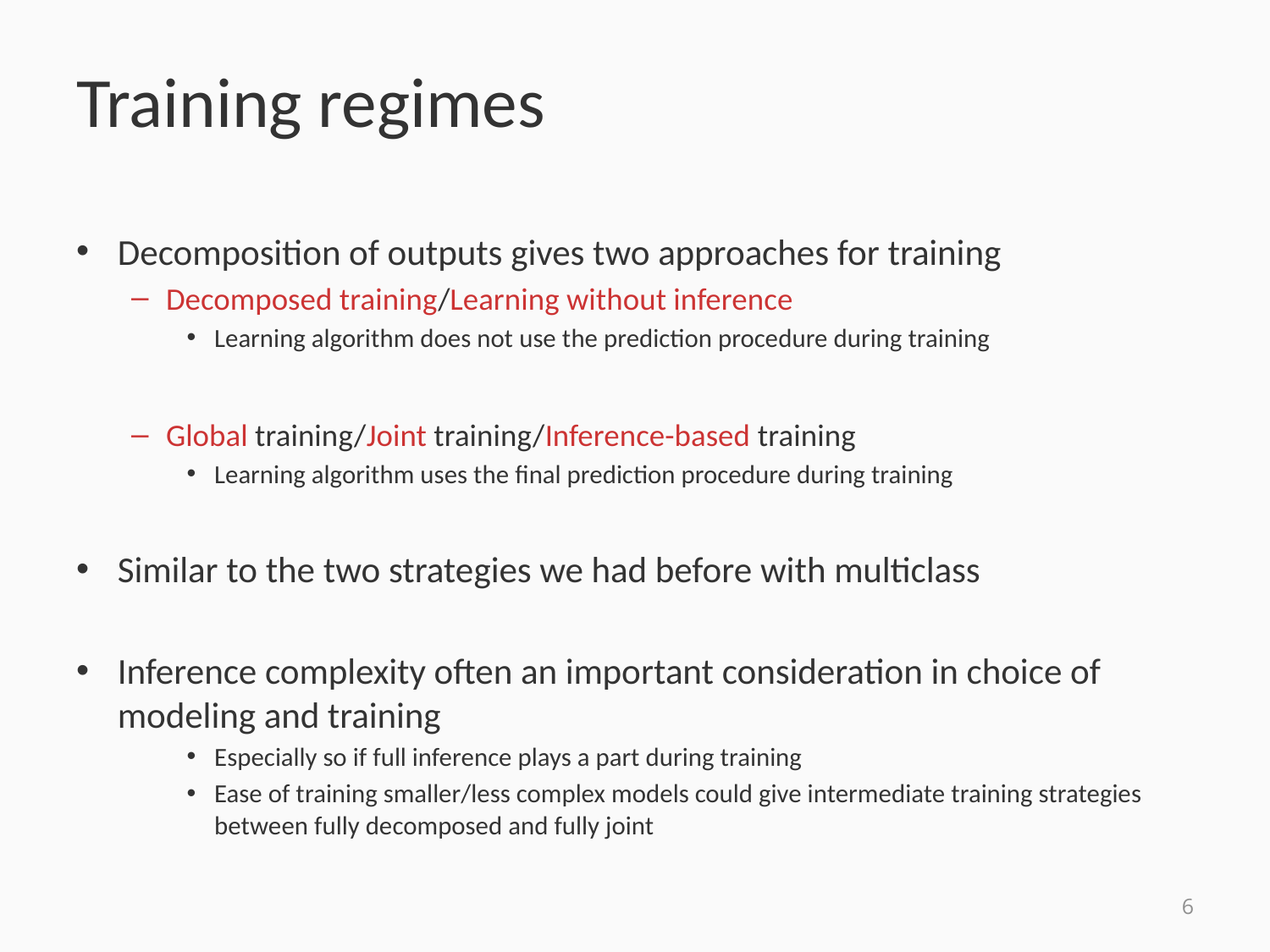

# Training regimes
Decomposition of outputs gives two approaches for training
Decomposed training/Learning without inference
Learning algorithm does not use the prediction procedure during training

Global training/Joint training/Inference-based training
Learning algorithm uses the final prediction procedure during training

Similar to the two strategies we had before with multiclass

Inference complexity often an important consideration in choice of modeling and training
Especially so if full inference plays a part during training
Ease of training smaller/less complex models could give intermediate training strategies between fully decomposed and fully joint

6